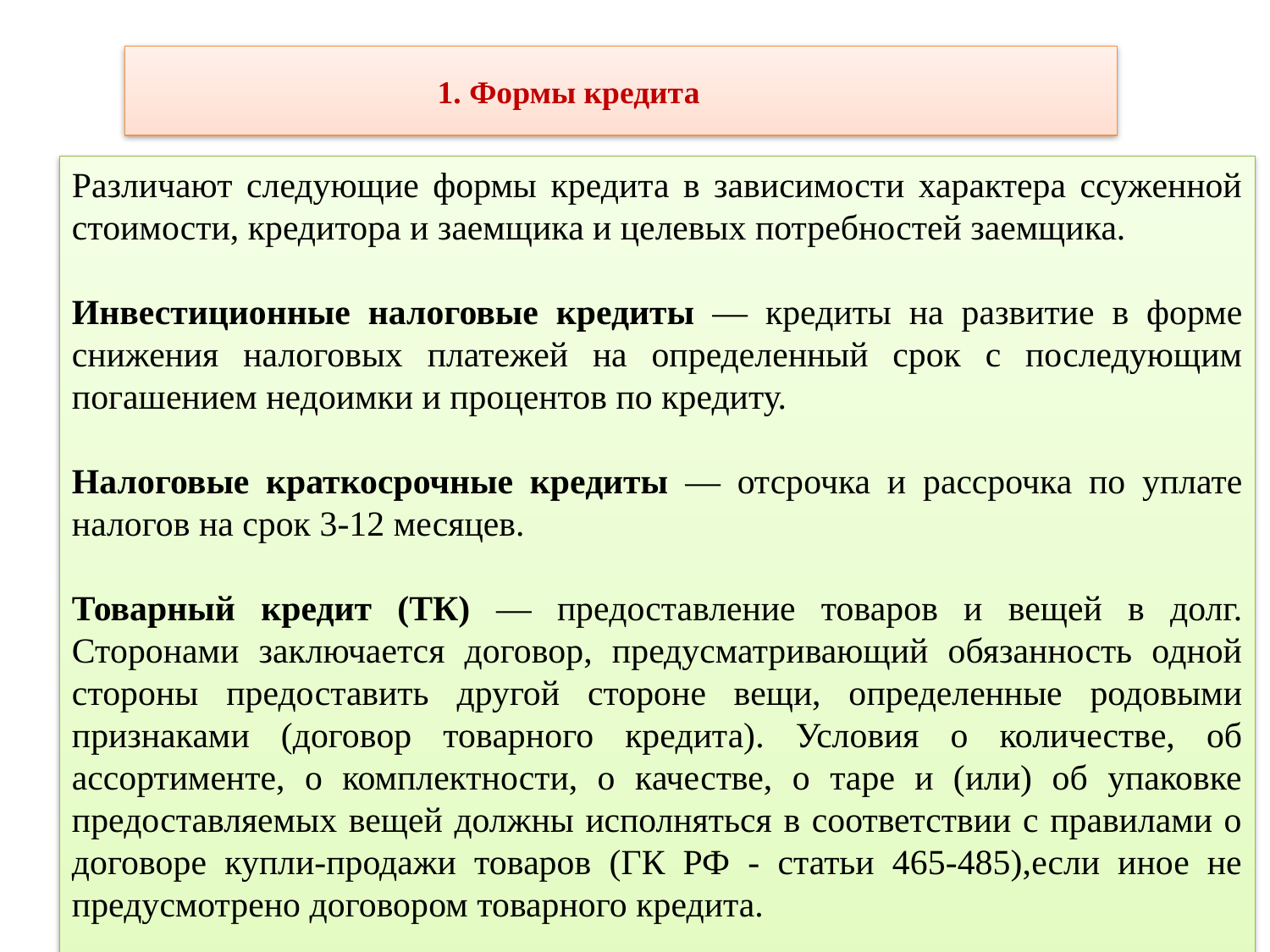

1. Формы кредита

Различают следующие формы кредита в зависимости характера ссуженной стоимости, кредитора и заемщика и целевых потребностей заемщика.

Инвестиционные налоговые кредиты — кредиты на развитие в форме снижения налоговых платежей на определенный срок с последующим погашением недоимки и процентов по кредиту.

Налоговые краткосрочные кредиты — отсрочка и рассрочка по уплате налогов на срок 3-12 месяцев.

Товарный кредит (ТК) — предоставление товаров и вещей в долг. Сторонами заключается договор, предусматривающий обязанность одной стороны предоставить другой стороне вещи, определенные родовыми признаками (договор товарного кредита). Условия о количестве, об ассортименте, о комплектности, о качестве, о таре и (или) об упаковке предоставляемых вещей должны исполняться в соответствии с правилами о договоре купли-продажи товаров (ГК РФ - статьи 465-485),если иное не предусмотрено договором товарного кредита.